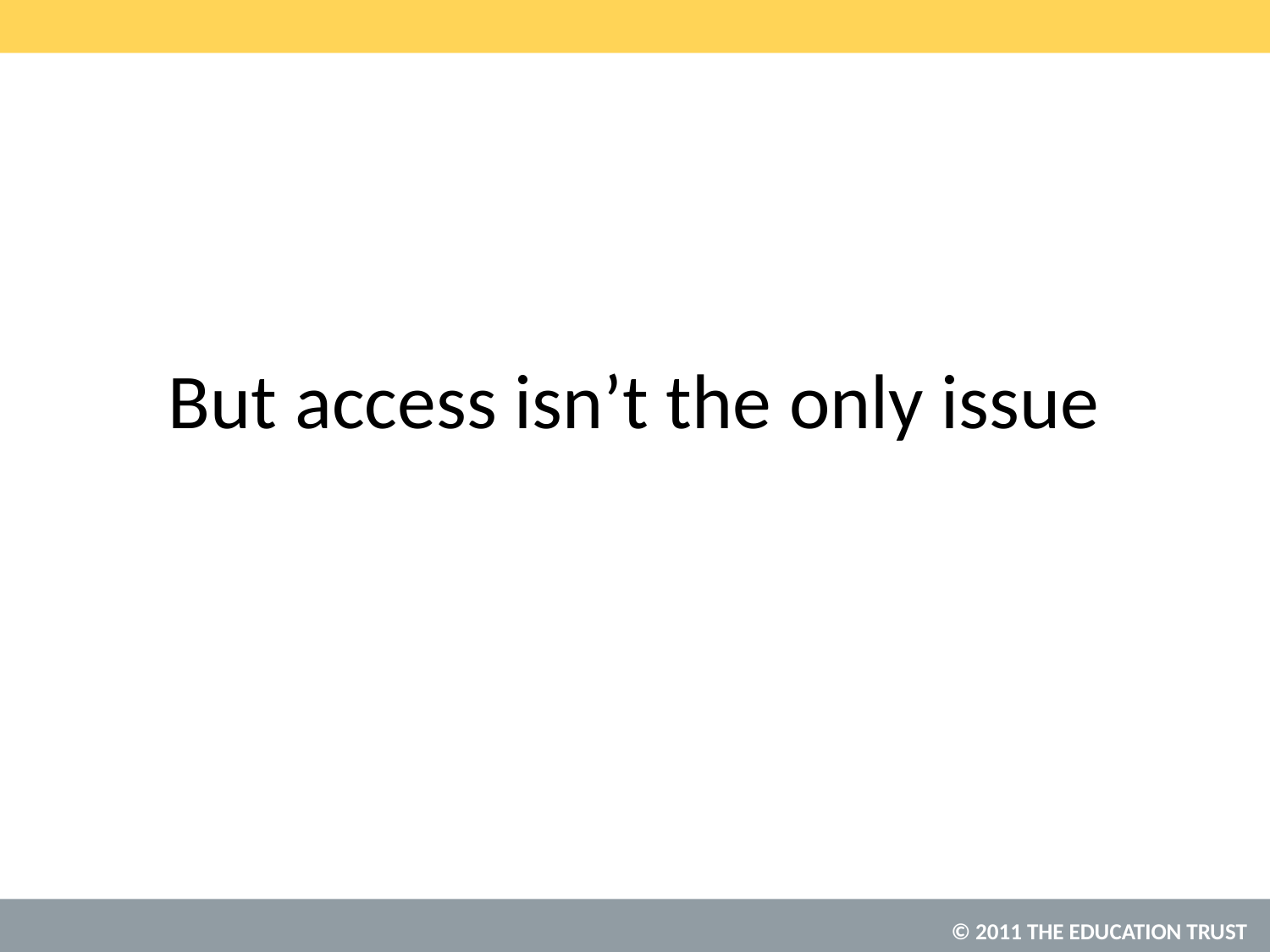

# But access isn’t the only issue